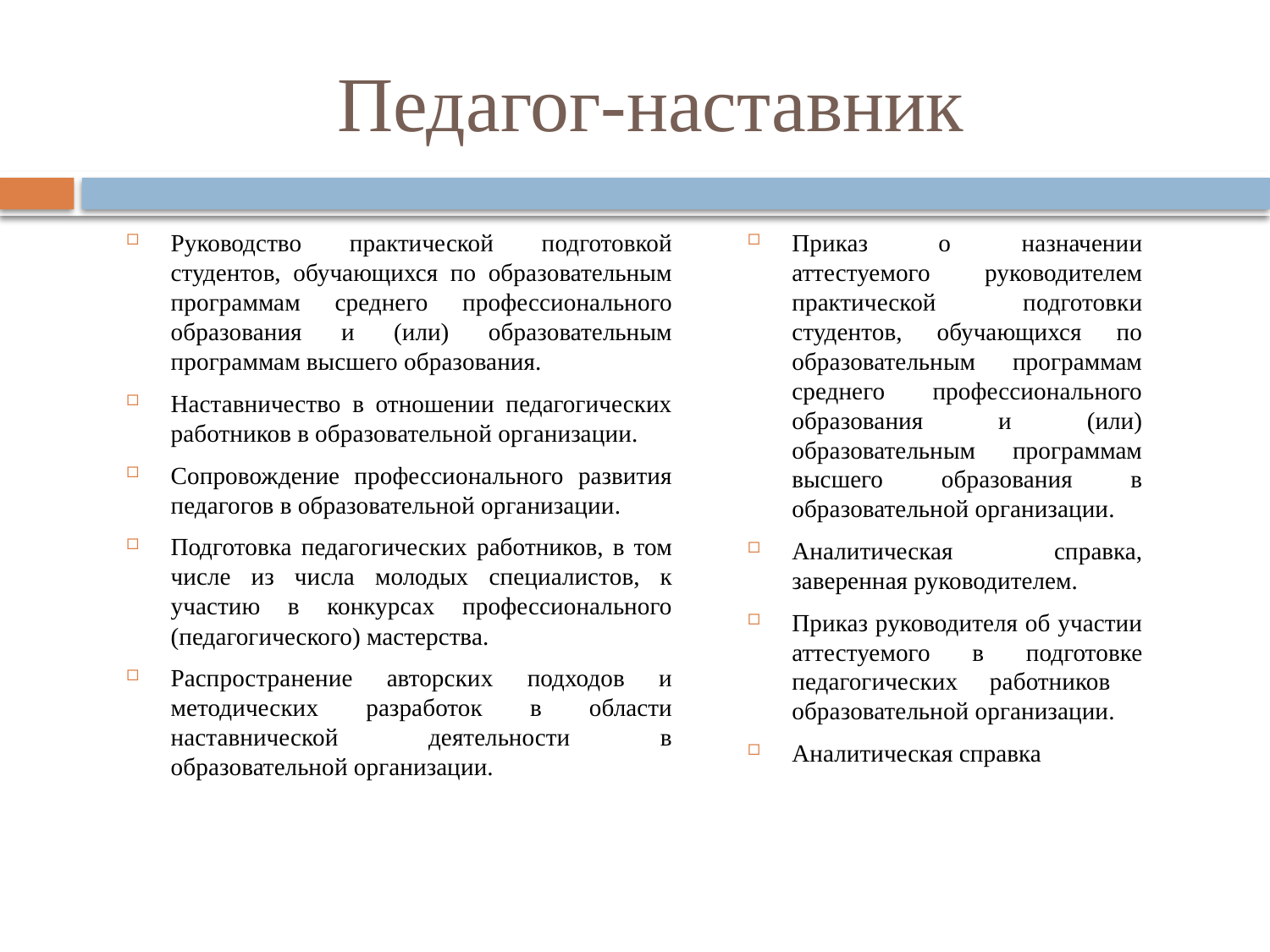

# Педагог-наставник
Руководство практической подготовкой студентов, обучающихся по образовательным программам среднего профессионального образования и (или) образовательным программам высшего образования.
Наставничество в отношении педагогических работников в образовательной организации.
Сопровождение профессионального развития педагогов в образовательной организации.
Подготовка педагогических работников, в том числе из числа молодых специалистов, к участию в конкурсах профессионального (педагогического) мастерства.
Распространение авторских подходов и методических разработок в области наставнической деятельности в образовательной организации.
Приказ о назначении аттестуемого руководителем практической подготовки студентов, обучающихся по образовательным программам среднего профессионального образования и (или) образовательным программам высшего образования в образовательной организации.
Аналитическая справка, заверенная руководителем.
Приказ руководителя об участии аттестуемого в подготовке педагогических работников  образовательной организации.
Аналитическая справка